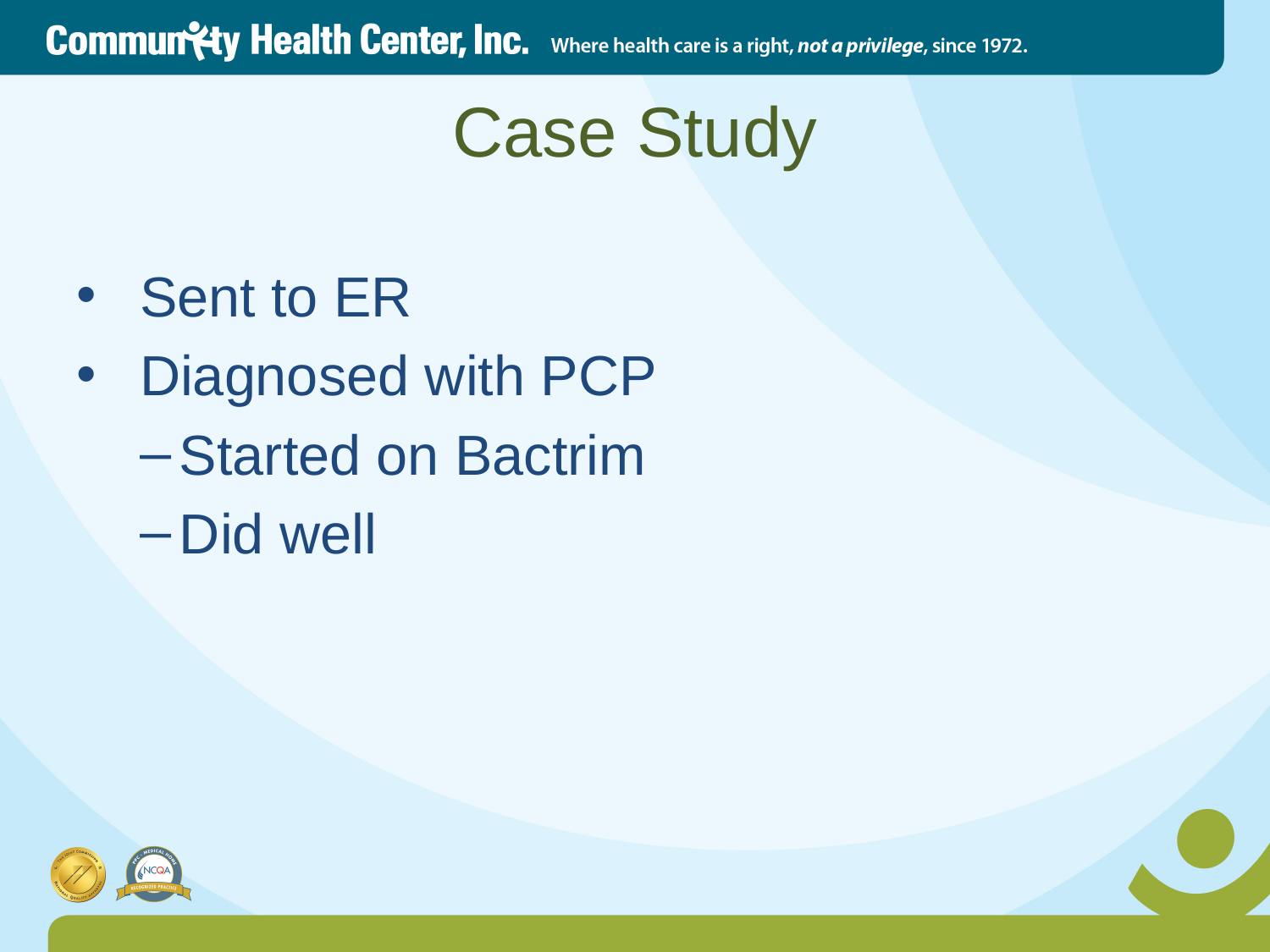

# Case Study
Sent to ER
Diagnosed with PCP
Started on Bactrim
Did well